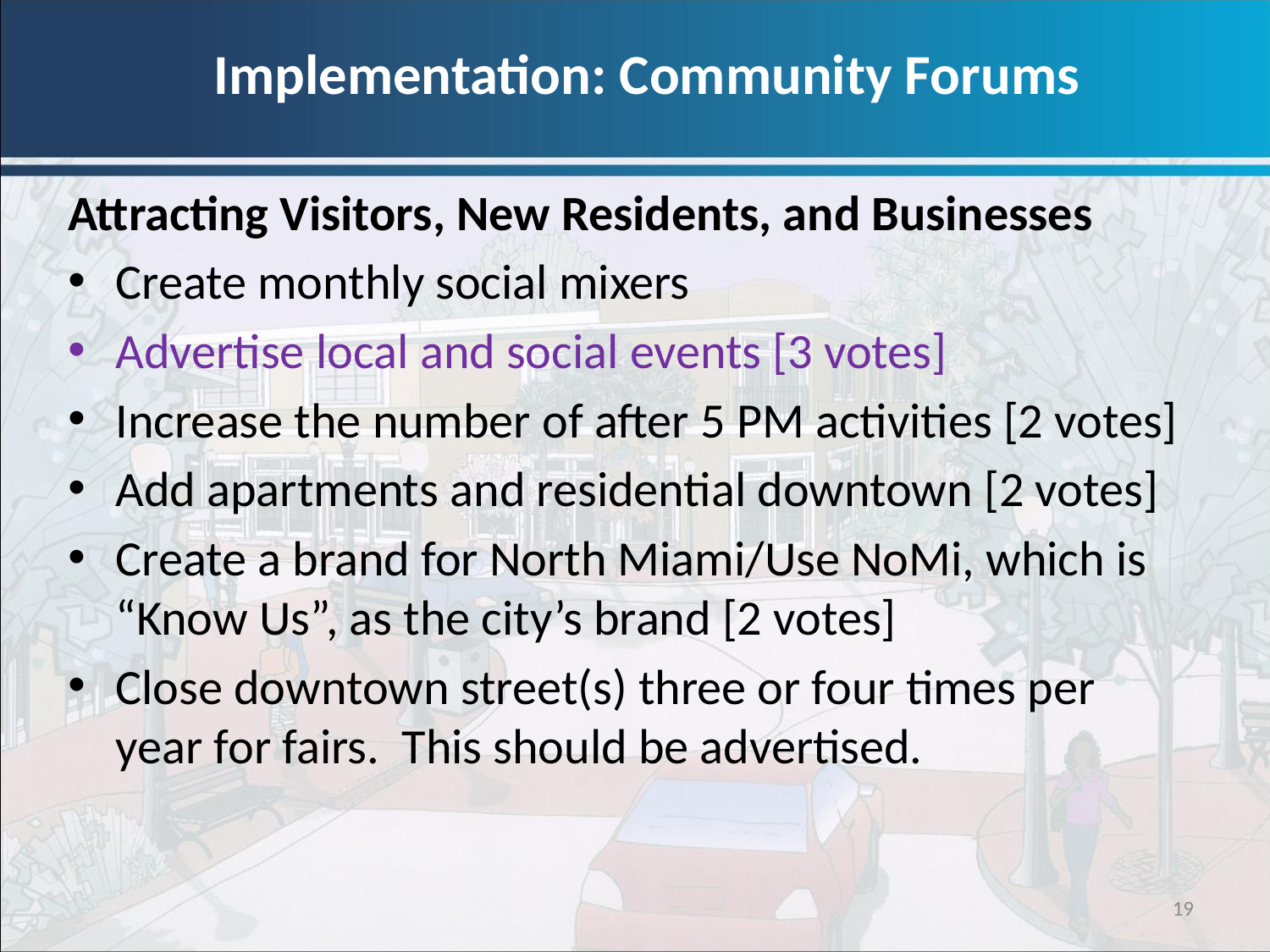

Implementation: Community Forums
Attracting Visitors, New Residents, and Businesses
Create monthly social mixers
Advertise local and social events [3 votes]
Increase the number of after 5 PM activities [2 votes]
Add apartments and residential downtown [2 votes]
Create a brand for North Miami/Use NoMi, which is “Know Us”, as the city’s brand [2 votes]
Close downtown street(s) three or four times per year for fairs.  This should be advertised.

19